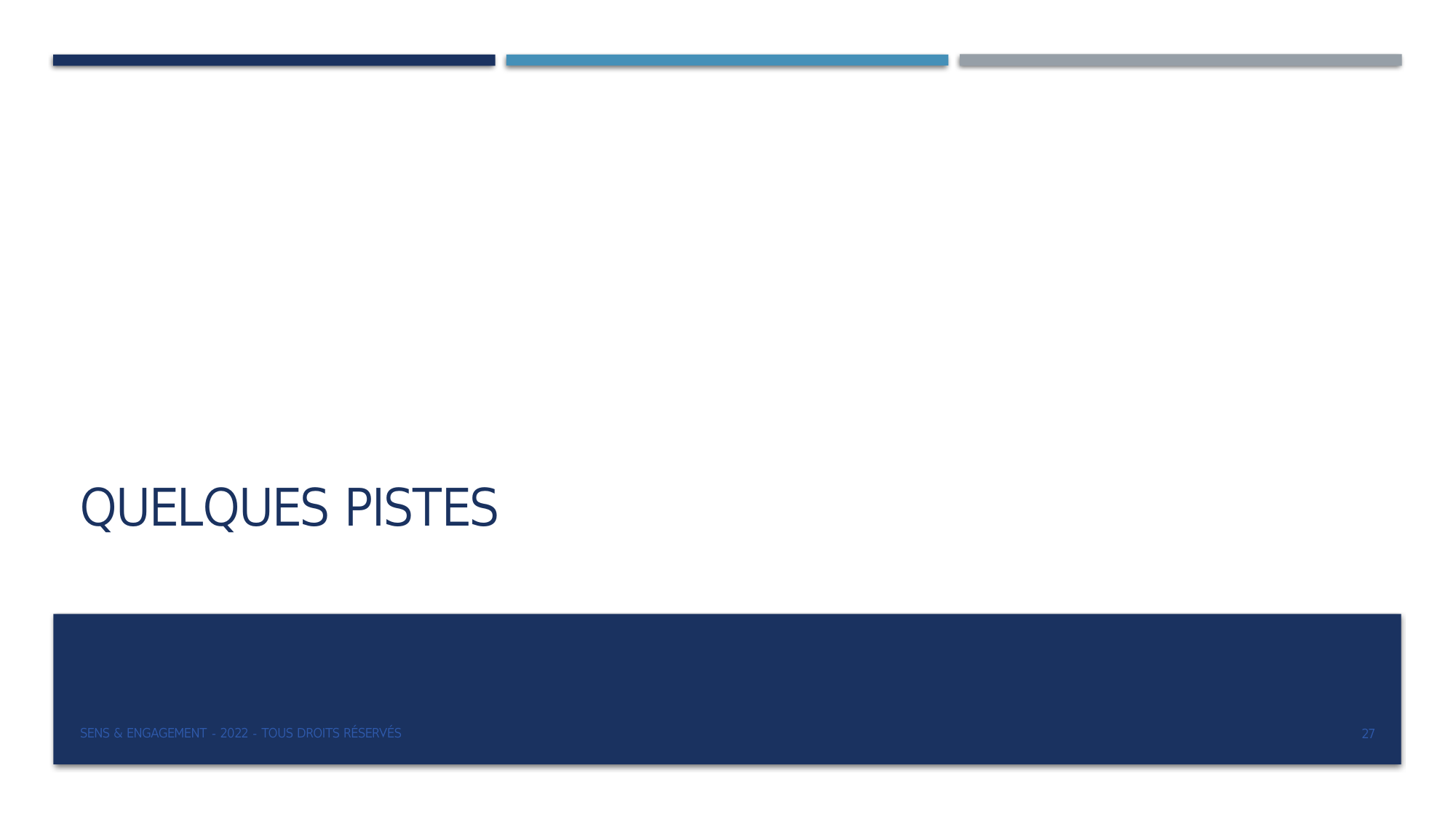

# quelques pistes

Sens & Engagement - 2022 - Tous droits réservés
27